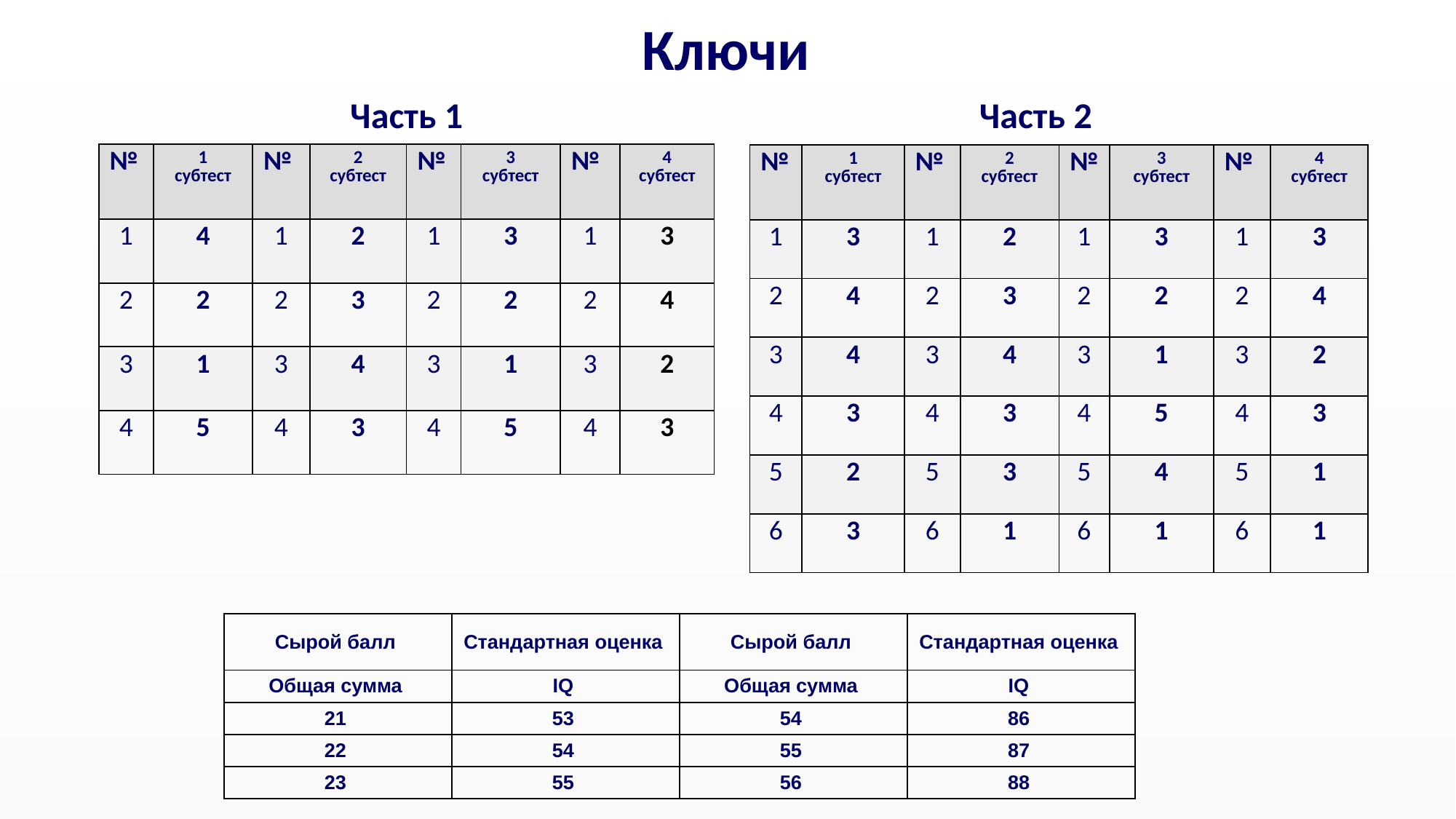

# Ключи
Часть 2
Часть 1
| № | 1 субтест | № | 2 субтест | № | 3 субтест | № | 4 субтест |
| --- | --- | --- | --- | --- | --- | --- | --- |
| 1 | 4 | 1 | 2 | 1 | 3 | 1 | 3 |
| 2 | 2 | 2 | 3 | 2 | 2 | 2 | 4 |
| 3 | 1 | 3 | 4 | 3 | 1 | 3 | 2 |
| 4 | 5 | 4 | 3 | 4 | 5 | 4 | 3 |
| № | 1 субтест | № | 2 субтест | № | 3 субтест | № | 4 субтест |
| --- | --- | --- | --- | --- | --- | --- | --- |
| 1 | 3 | 1 | 2 | 1 | 3 | 1 | 3 |
| 2 | 4 | 2 | 3 | 2 | 2 | 2 | 4 |
| 3 | 4 | 3 | 4 | 3 | 1 | 3 | 2 |
| 4 | 3 | 4 | 3 | 4 | 5 | 4 | 3 |
| 5 | 2 | 5 | 3 | 5 | 4 | 5 | 1 |
| 6 | 3 | 6 | 1 | 6 | 1 | 6 | 1 |
| Сырой балл | Стандартная оценка | Сырой балл | Стандартная оценка |
| --- | --- | --- | --- |
| Общая сумма | IQ | Общая сумма | IQ |
| 21 | 53 | 54 | 86 |
| 22 | 54 | 55 | 87 |
| 23 | 55 | 56 | 88 |